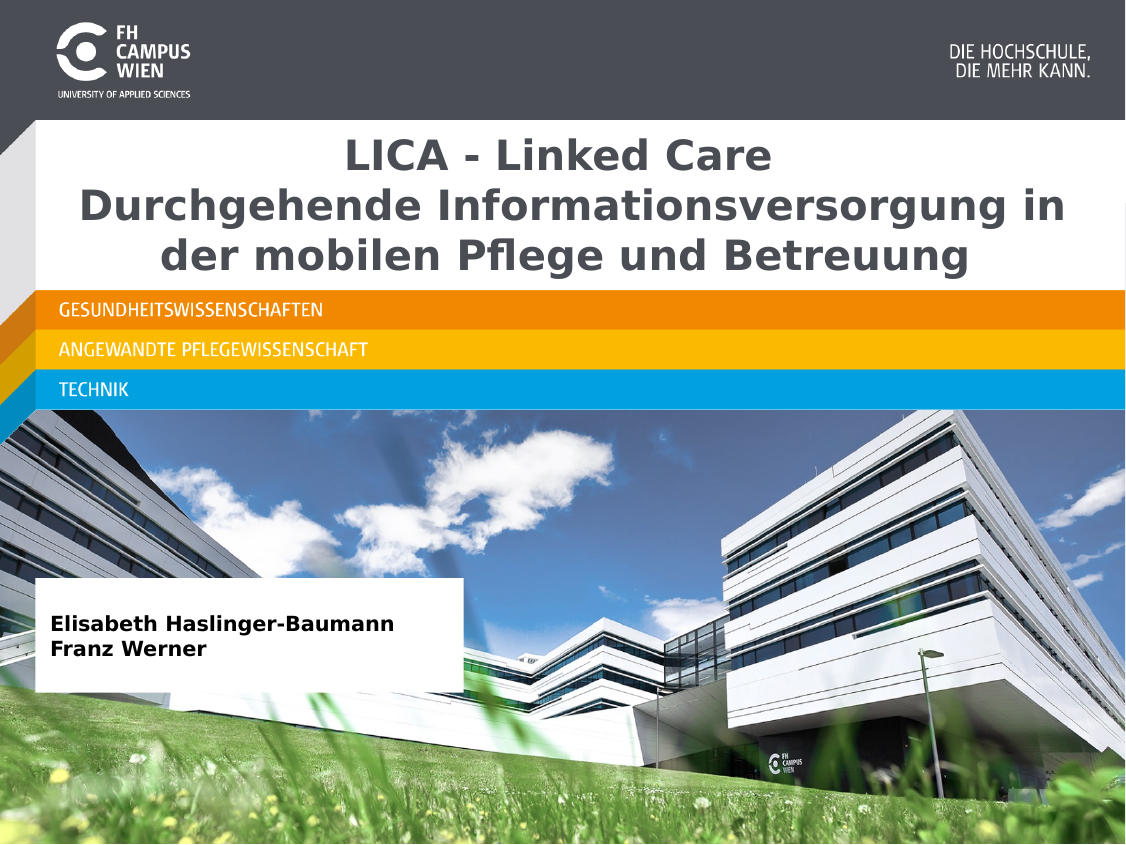

# LICA - Linked Care Durchgehende Informationsversorgung in der mobilen Pflege und Betreuung

Elisabeth Haslinger-Baumann
Franz Werner